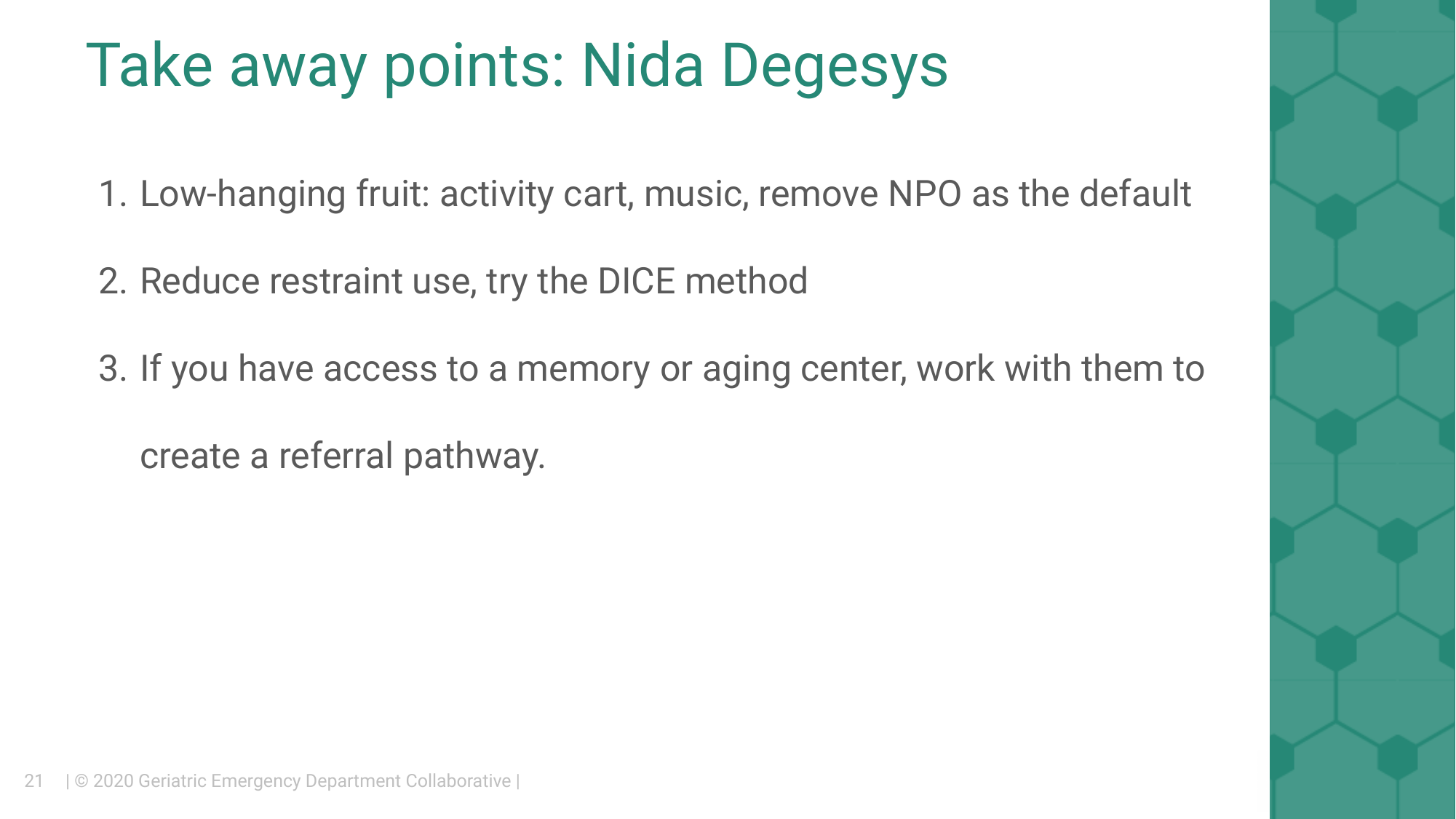

# Take away points: Nida Degesys
Low-hanging fruit: activity cart, music, remove NPO as the default
Reduce restraint use, try the DICE method
If you have access to a memory or aging center, work with them to create a referral pathway.